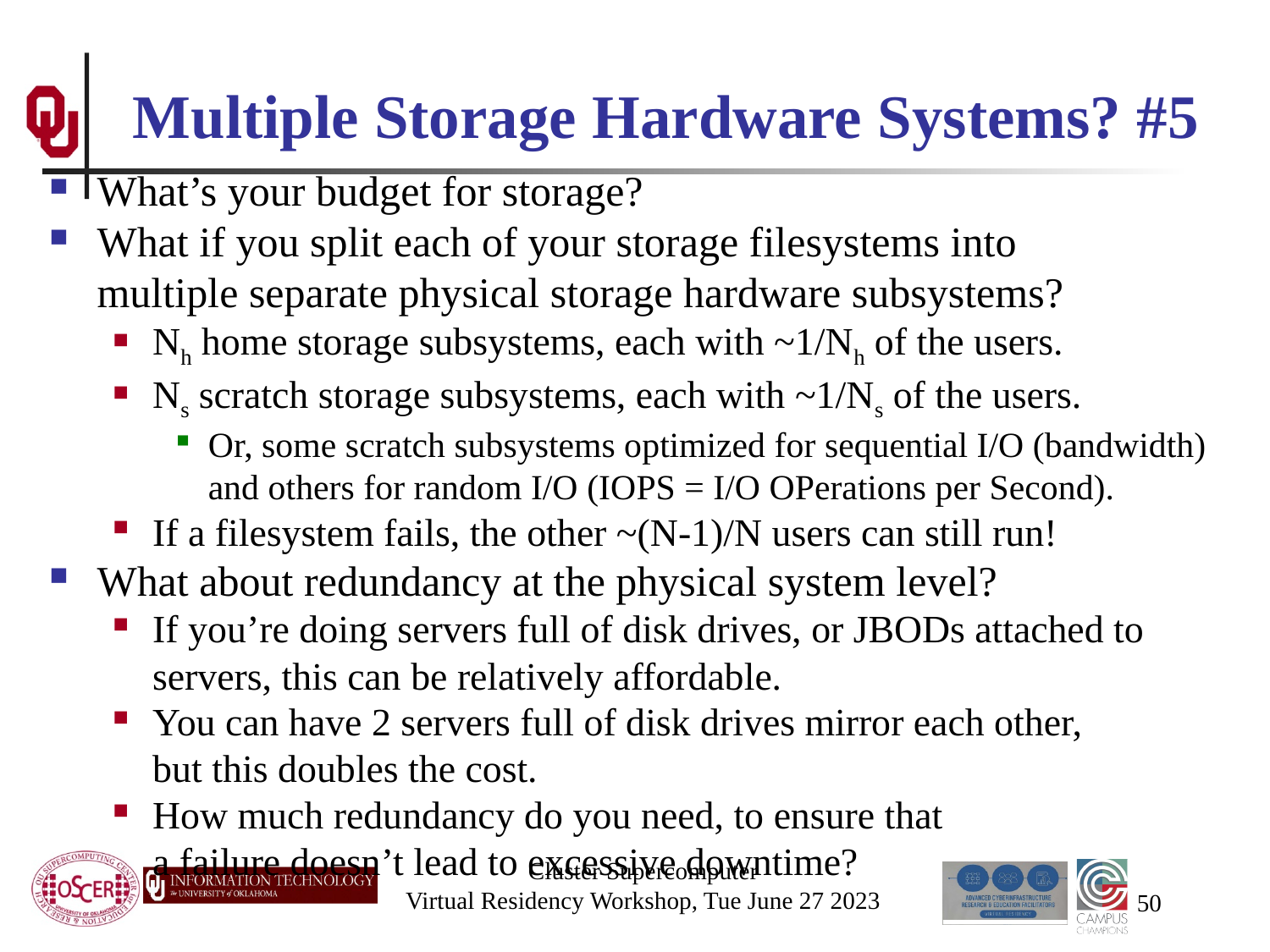

# Multiple Storage Hardware Systems? #5
What’s your budget for storage?
What if you split each of your storage filesystems into     multiple separate physical storage hardware subsystems?
Nh home storage subsystems, each with ~1/Nh of the users.
Ns scratch storage subsystems, each with ~1/Ns of the users.
Or, some scratch subsystems optimized for sequential I/O (bandwidth) and others for random I/O (IOPS = I/O OPerations per Second).
If a filesystem fails, the other ~(N-1)/N users can still run!
What about redundancy at the physical system level?
If you’re doing servers full of disk drives, or JBODs attached to servers, this can be relatively affordable.
You can have 2 servers full of disk drives mirror each other,          but this doubles the cost.
How much redundancy do you need, to ensure that                            a failure doesn’t lead to excessive downtime?
Cluster Supercomputer
Virtual Residency Workshop, Tue June 27 2023
50